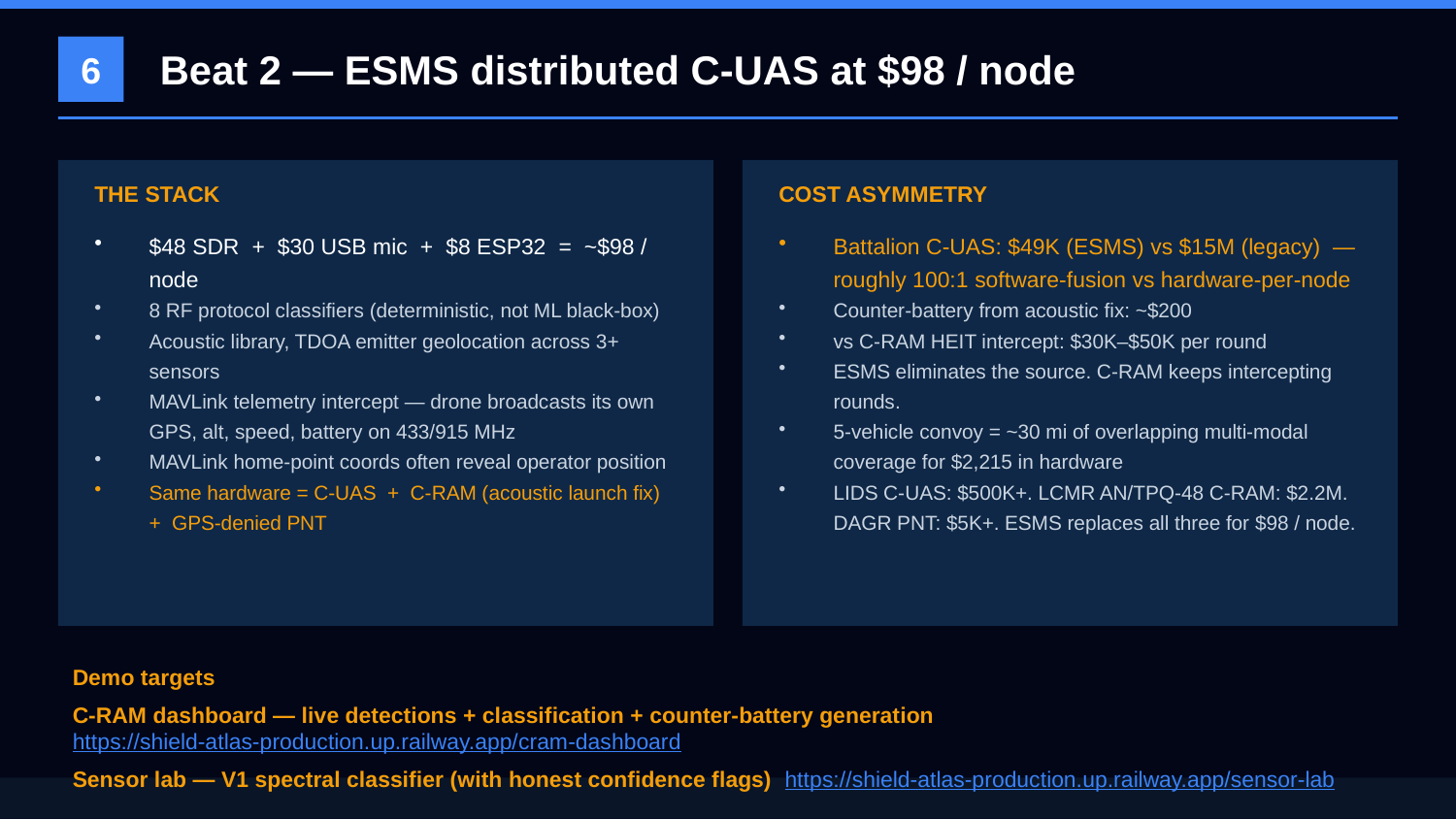

Beat 2 — ESMS distributed C-UAS at $98 / node

6

THE STACK
COST ASYMMETRY
$48 SDR  +  $30 USB mic  +  $8 ESP32  =  ~$98 / node
8 RF protocol classifiers (deterministic, not ML black-box)
Acoustic library, TDOA emitter geolocation across 3+ sensors
MAVLink telemetry intercept — drone broadcasts its own GPS, alt, speed, battery on 433/915 MHz
MAVLink home-point coords often reveal operator position
Same hardware = C-UAS  +  C-RAM (acoustic launch fix)  +  GPS-denied PNT
Battalion C-UAS: $49K (ESMS) vs $15M (legacy)  — roughly 100:1 software-fusion vs hardware-per-node
Counter-battery from acoustic fix: ~$200
vs C-RAM HEIT intercept: $30K–$50K per round
ESMS eliminates the source. C-RAM keeps intercepting rounds.
5-vehicle convoy = ~30 mi of overlapping multi-modal coverage for $2,215 in hardware
LIDS C-UAS: $500K+. LCMR AN/TPQ-48 C-RAM: $2.2M. DAGR PNT: $5K+. ESMS replaces all three for $98 / node.
Demo targets
C-RAM dashboard — live detections + classification + counter-battery generation  https://shield-atlas-production.up.railway.app/cram-dashboard
Sensor lab — V1 spectral classifier (with honest confidence flags)  https://shield-atlas-production.up.railway.app/sensor-lab

Every user is a sensor.
UNCLASSIFIED // PRE-DECISIONAL // FOR PARTNER REVIEW
ISS LLC — SDVOSB application in process  •  Capes Brief  •  29 Apr 2026